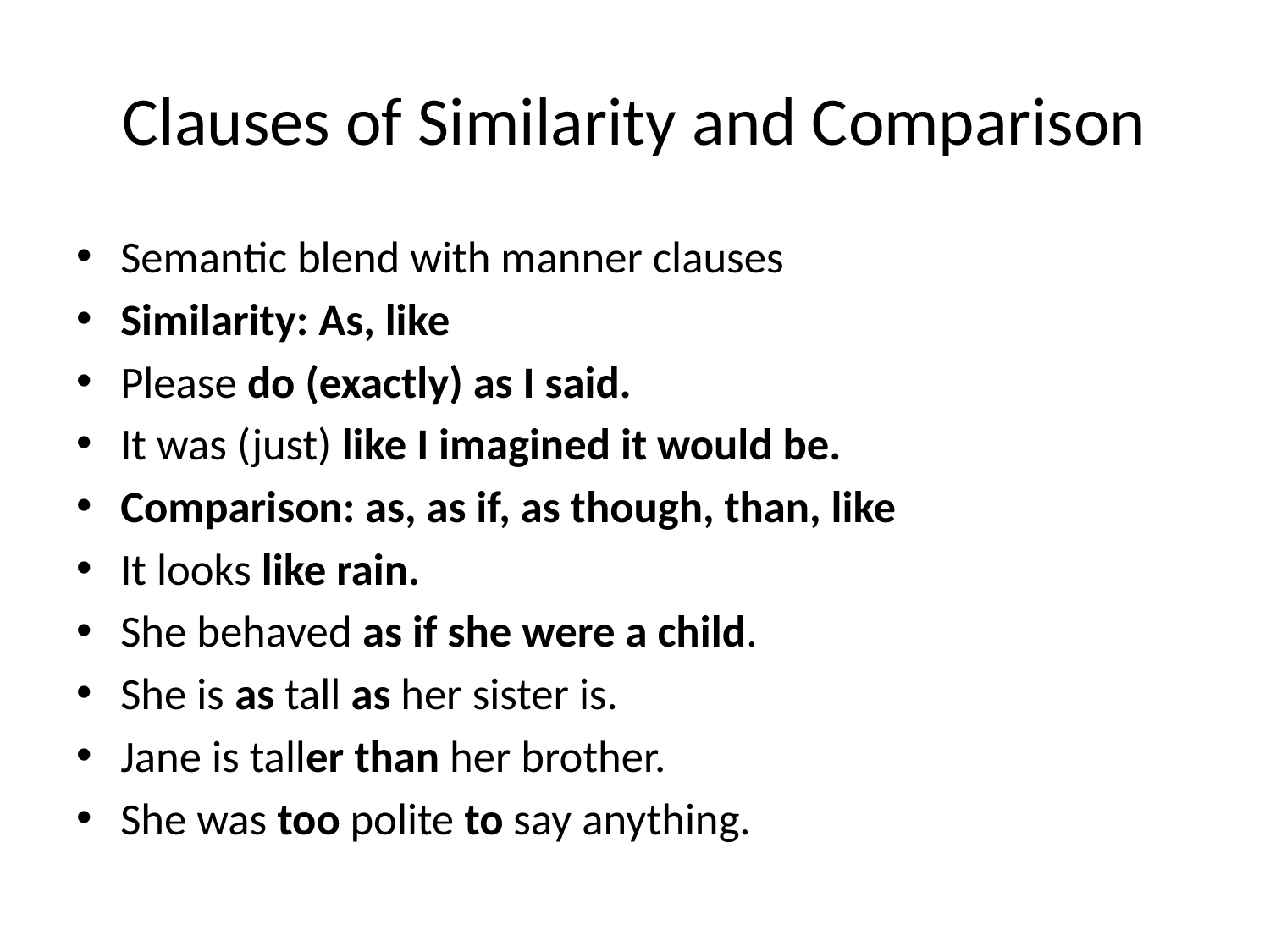

# Clauses of Similarity and Comparison
Semantic blend with manner clauses
Similarity: As, like
Please do (exactly) as I said.
It was (just) like I imagined it would be.
Comparison: as, as if, as though, than, like
It looks like rain.
She behaved as if she were a child.
She is as tall as her sister is.
Jane is taller than her brother.
She was too polite to say anything.